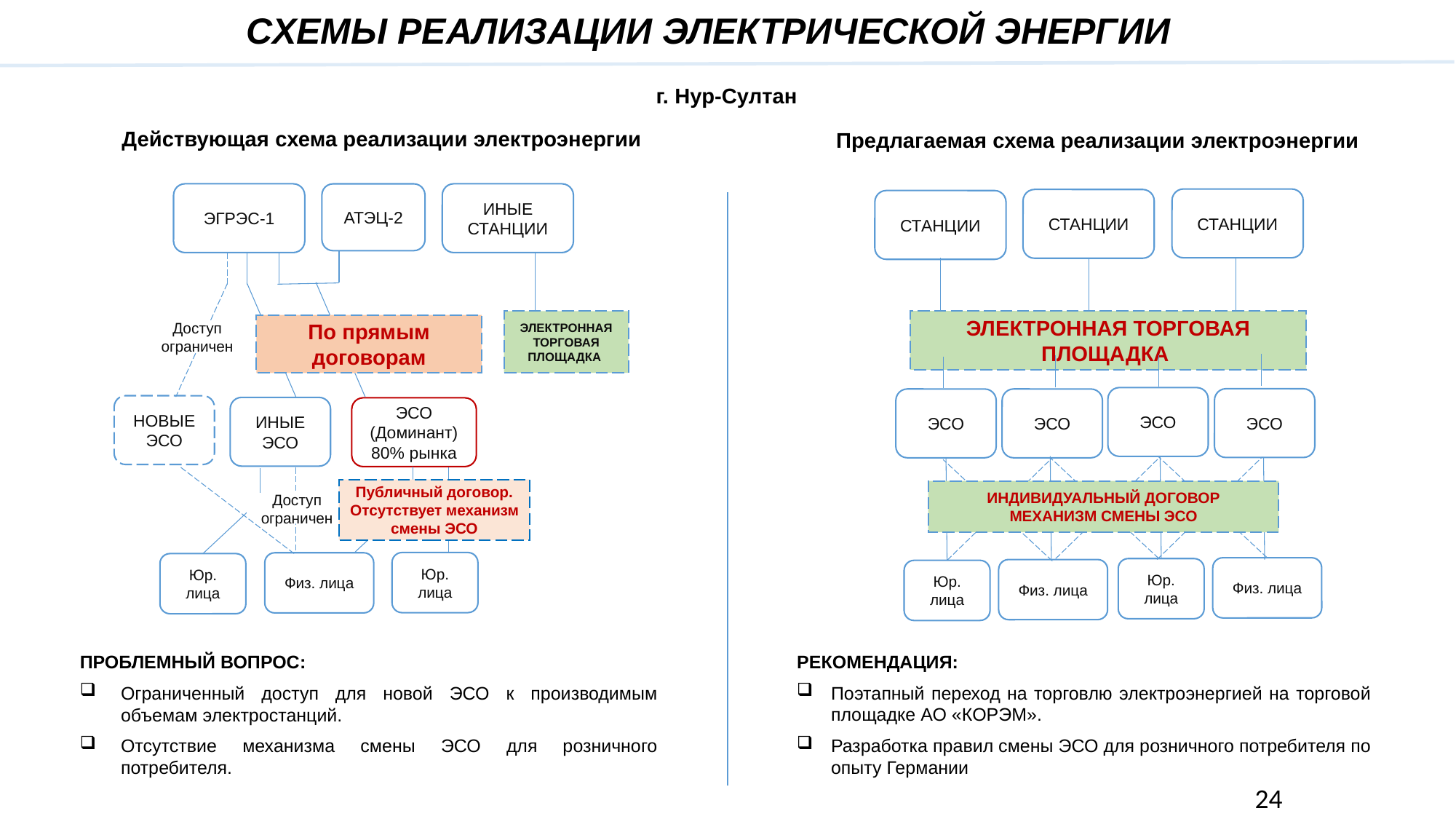

СХЕМЫ РЕАЛИЗАЦИИ ЭЛЕКТРИЧЕСКОЙ ЭНЕРГИИ
г. Нур-Султан
Действующая схема реализации электроэнергии
Предлагаемая схема реализации электроэнергии
ЭГРЭС-1

АТЭЦ-2

ИНЫЕ СТАНЦИИ

СТАНЦИИ
СТАНЦИИ
СТАНЦИИ
ЭЛЕКТРОННАЯ ТОРГОВАЯ ПЛОЩАДКА
ЭЛЕКТРОННАЯ ТОРГОВАЯ ПЛОЩАДКА
По прямым договорам
Доступ ограничен

ЭСО

ЭСО

ЭСО

ЭСО

НОВЫЕ ЭСО

ИНЫЕ ЭСО

ЭСО (Доминант) 80% рынка

Публичный договор. Отсутствует механизм смены ЭСО
ИНДИВИДУАЛЬНЫЙ ДОГОВОР
МЕХАНИЗМ СМЕНЫ ЭСО
Доступ ограничен
Юр. лица
Физ. лица
Юр. лица
Физ. лица
Юр. лица
Физ. лица
Юр. лица
РЕКОМЕНДАЦИЯ:
Поэтапный переход на торговлю электроэнергией на торговой площадке АО «КОРЭМ».
Разработка правил смены ЭСО для розничного потребителя по опыту Германии
ПРОБЛЕМНЫЙ ВОПРОС:
Ограниченный доступ для новой ЭСО к производимым объемам электростанций.
Отсутствие механизма смены ЭСО для розничного потребителя.
24